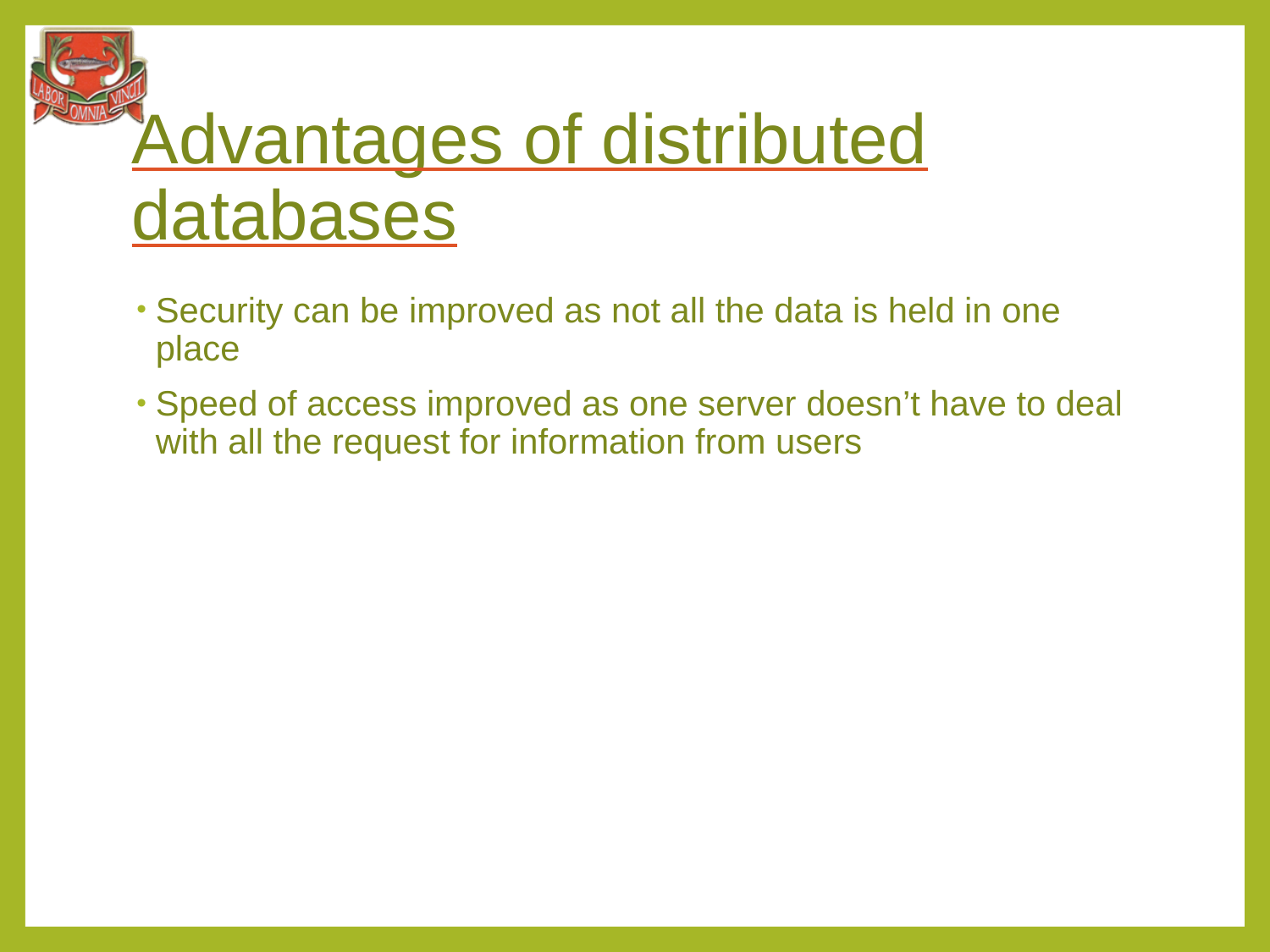

# Advantages of distributed databases
Security can be improved as not all the data is held in one place
Speed of access improved as one server doesn’t have to deal with all the request for information from users